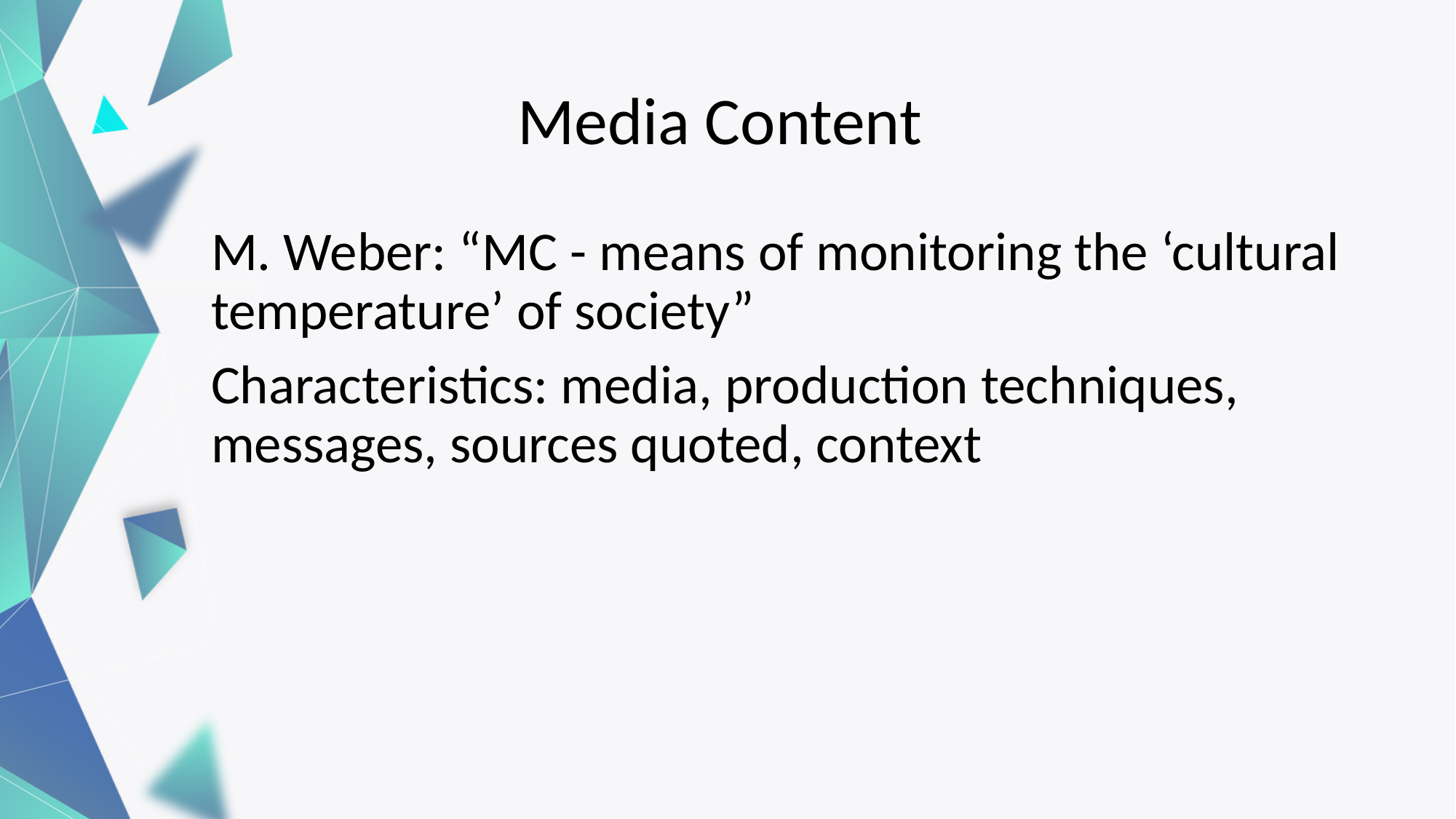

# Media Content
M. Weber: “MC - means of monitoring the ‘cultural temperature’ of society”
Characteristics: media, production techniques,  messages, sources quoted, context